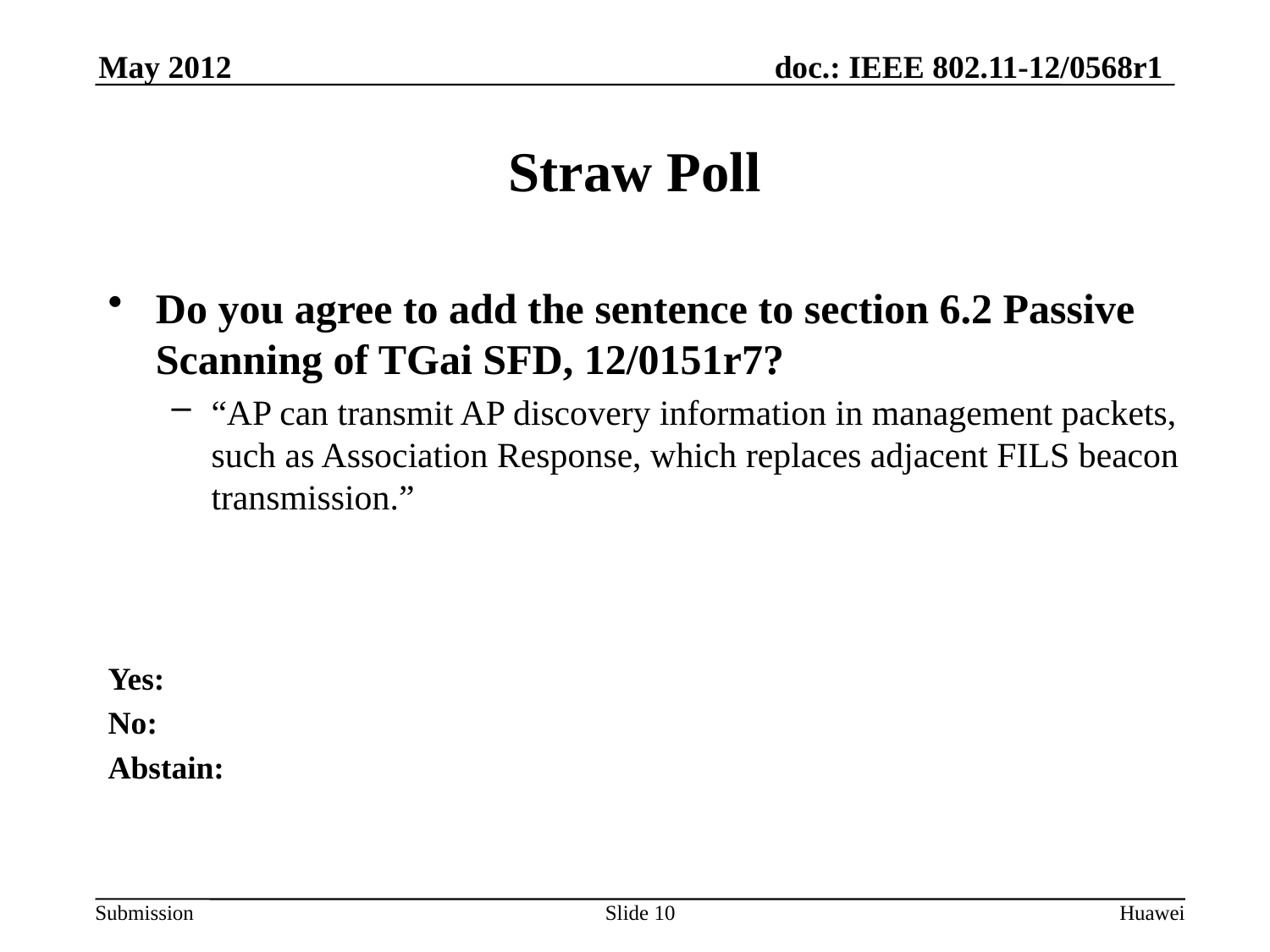

# Straw Poll
Do you agree to add the sentence to section 6.2 Passive Scanning of TGai SFD, 12/0151r7?
“AP can transmit AP discovery information in management packets, such as Association Response, which replaces adjacent FILS beacon transmission.”

Yes:
No:
Abstain:

Slide 10